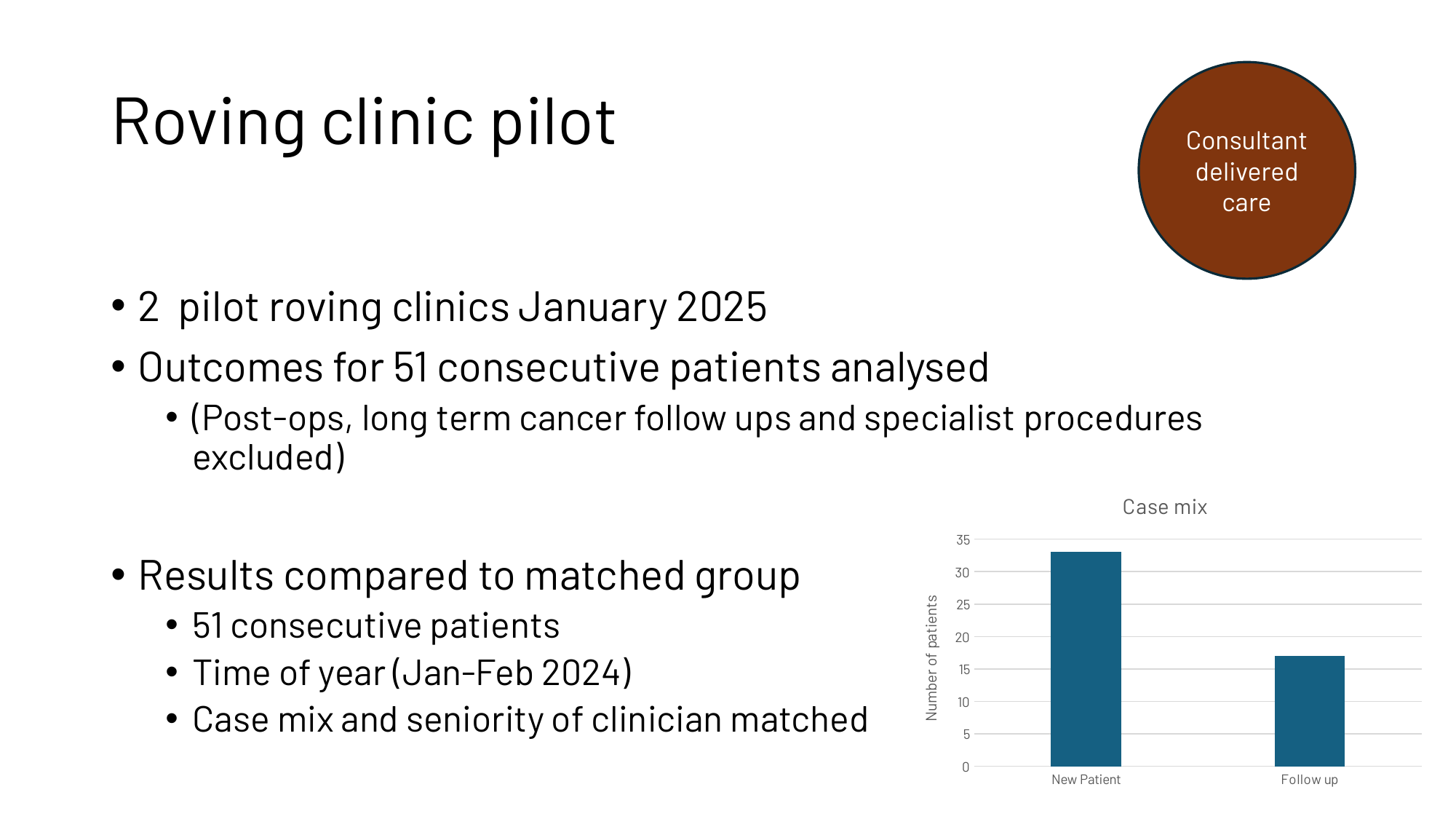

# Roving clinic pilot
Consultant delivered care

2  pilot roving clinics January 2025
Outcomes for 51 consecutive patients analysed
(Post-ops, long term cancer follow ups and specialist procedures excluded)

Results compared to matched group
51 consecutive patients
Time of year (Jan-Feb 2024)
Case mix and seniority of clinician matched

### Chart: Case mix

| Category | Roving |
|---|---|
| New Patient | 33.0 |
| Follow up | 17.0 |